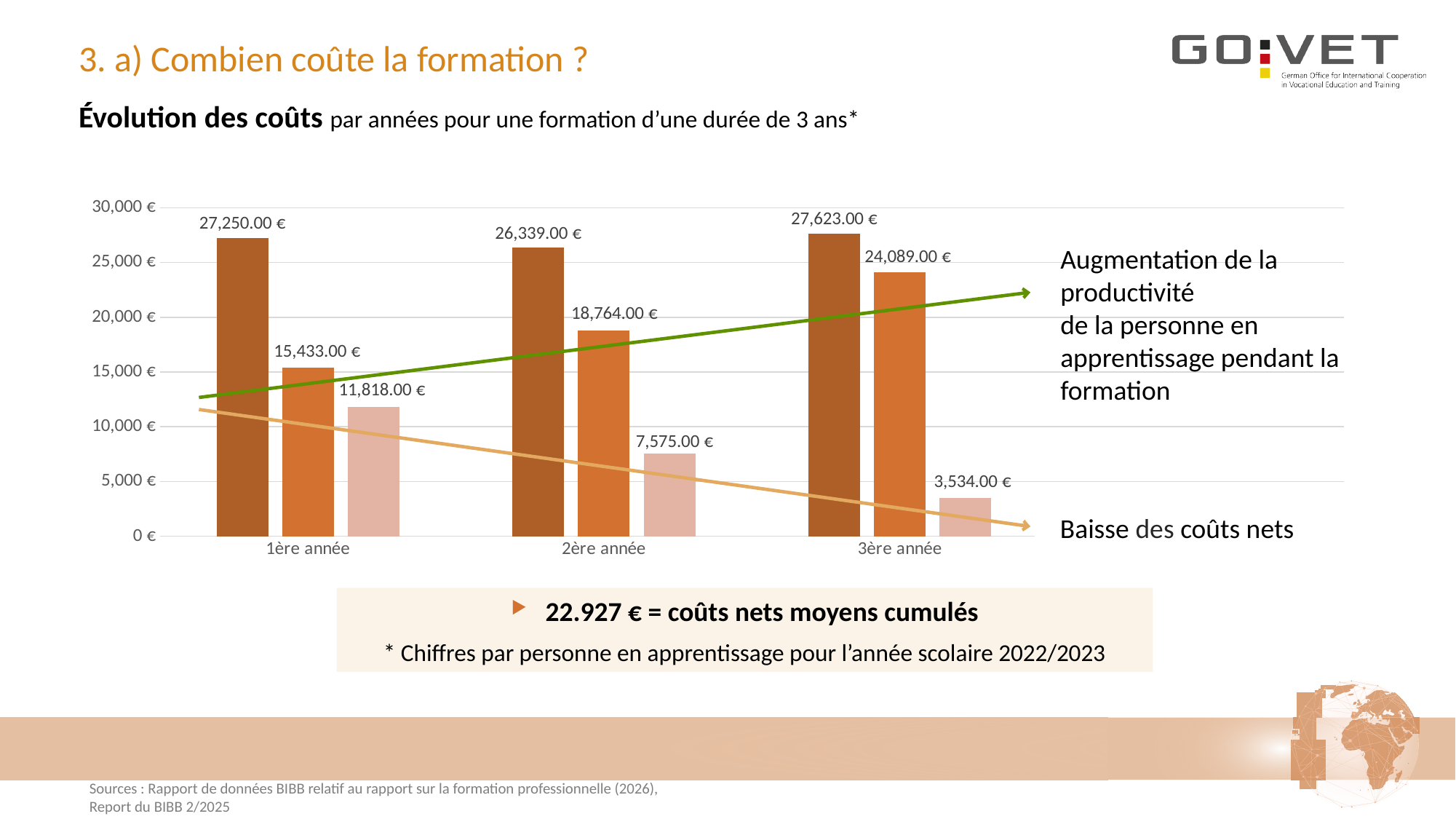

# 3. a) Combien coûte la formation ?
Évolution des coûts par années pour une formation d’une durée de 3 ans*

### Chart

| Category | Coûts bruts | Gains | Coûts nets |
|---|---|---|---|
| 1ère année | 27250.0 | 15433.0 | 11818.0 |
| 2ère année | 26339.0 | 18764.0 | 7575.0 |
| 3ère année | 27623.0 | 24089.0 | 3534.0 |
Augmentation de la productivité
de la personne en apprentissage pendant la formation

Baisse des coûts nets
22.927 € = coûts nets moyens cumulés

* Chiffres par personne en apprentissage pour l’année scolaire 2022/2023
Sources : Rapport de données BIBB relatif au rapport sur la formation professionnelle (2026),
Report du BIBB 2/2025